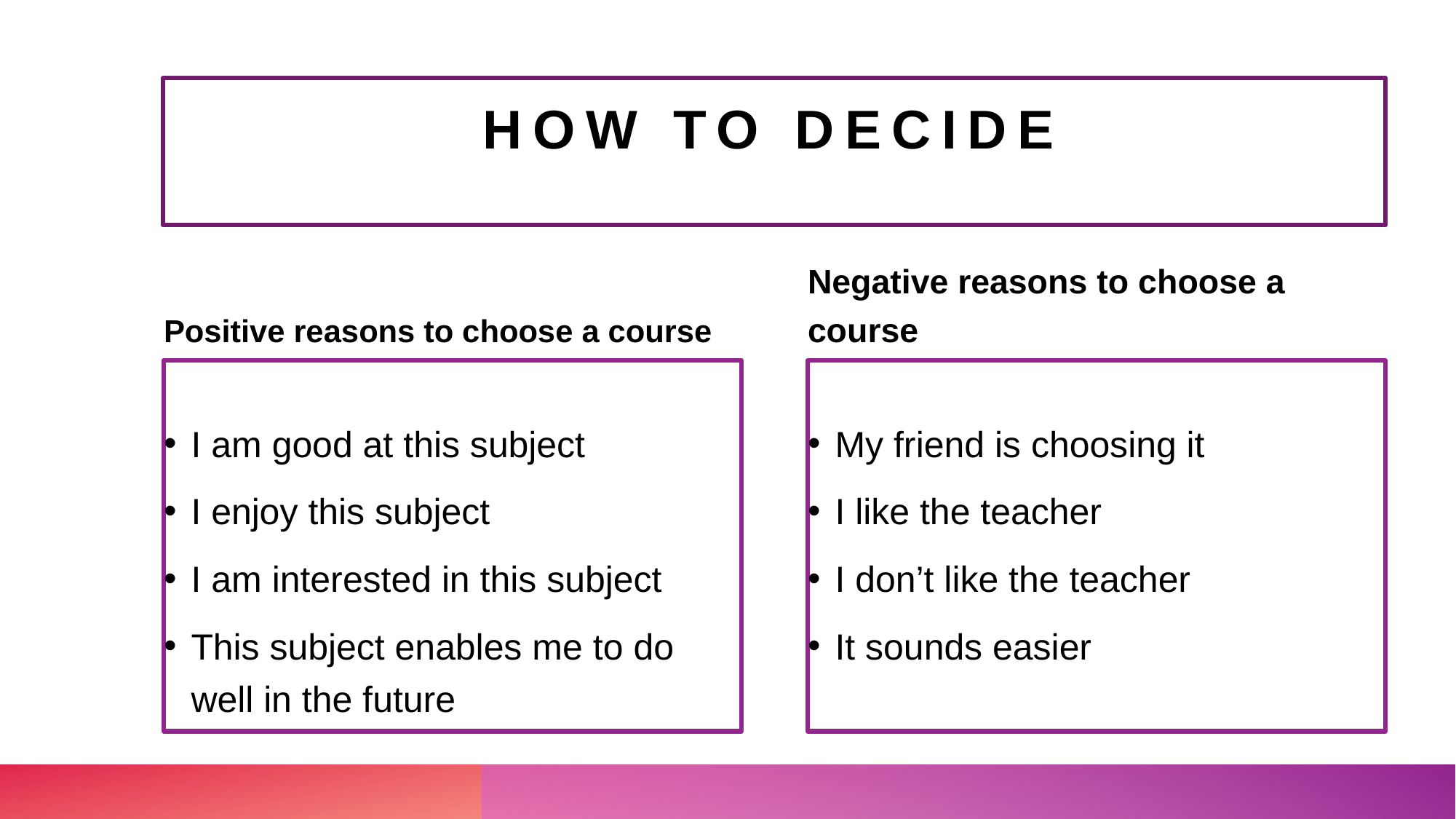

# How to decide

Positive reasons to choose a course

Negative reasons to choose a course

My friend is choosing it
I like the teacher
I don’t like the teacher
It sounds easier

I am good at this subject
I enjoy this subject
I am interested in this subject
This subject enables me to do well in the future